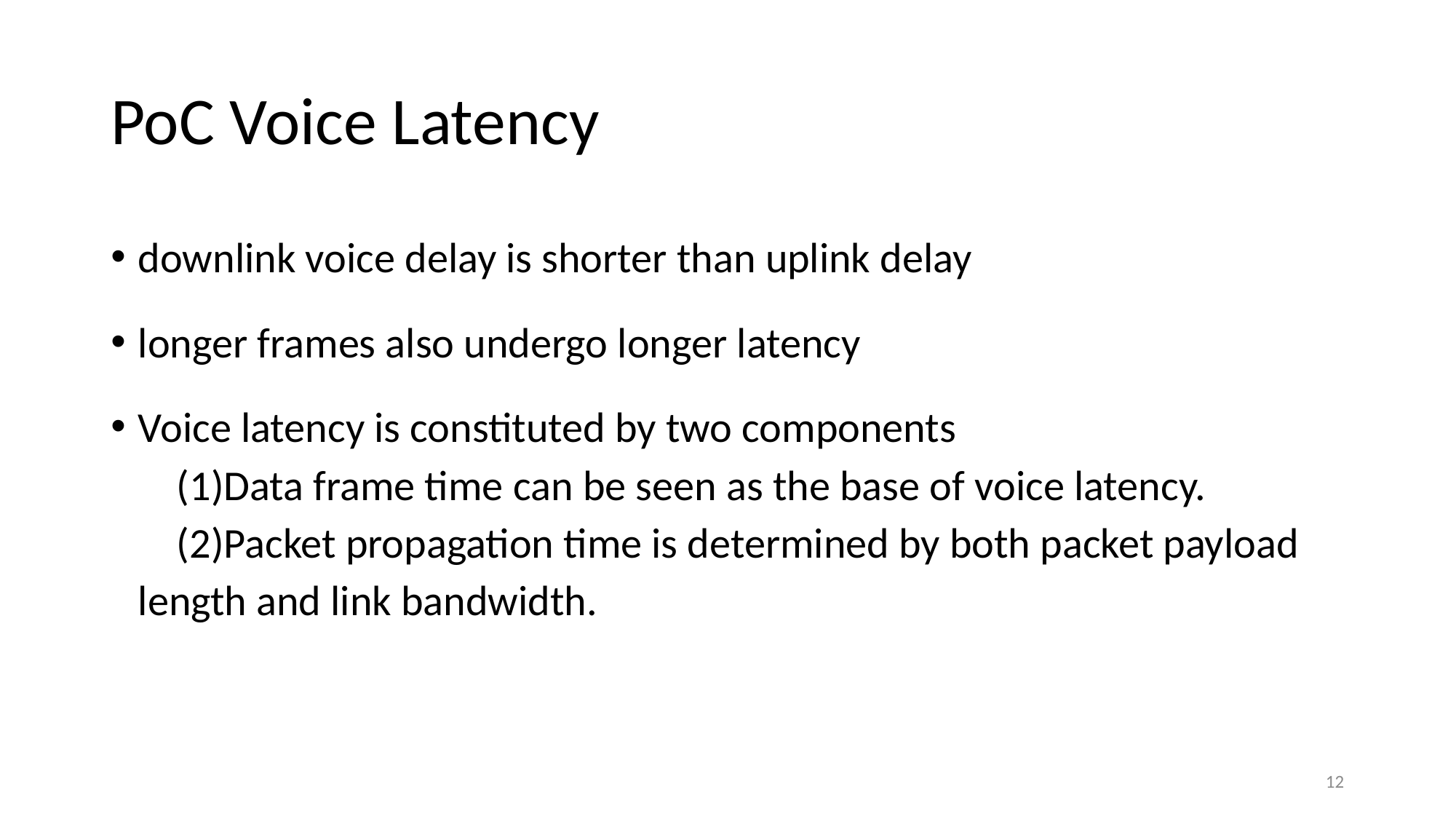

# PoC Voice Latency
downlink voice delay is shorter than uplink delay
longer frames also undergo longer latency
Voice latency is constituted by two components
    (1)Data frame time can be seen as the base of voice latency.
    (2)Packet propagation time is determined by both packet payload length and link bandwidth.
12